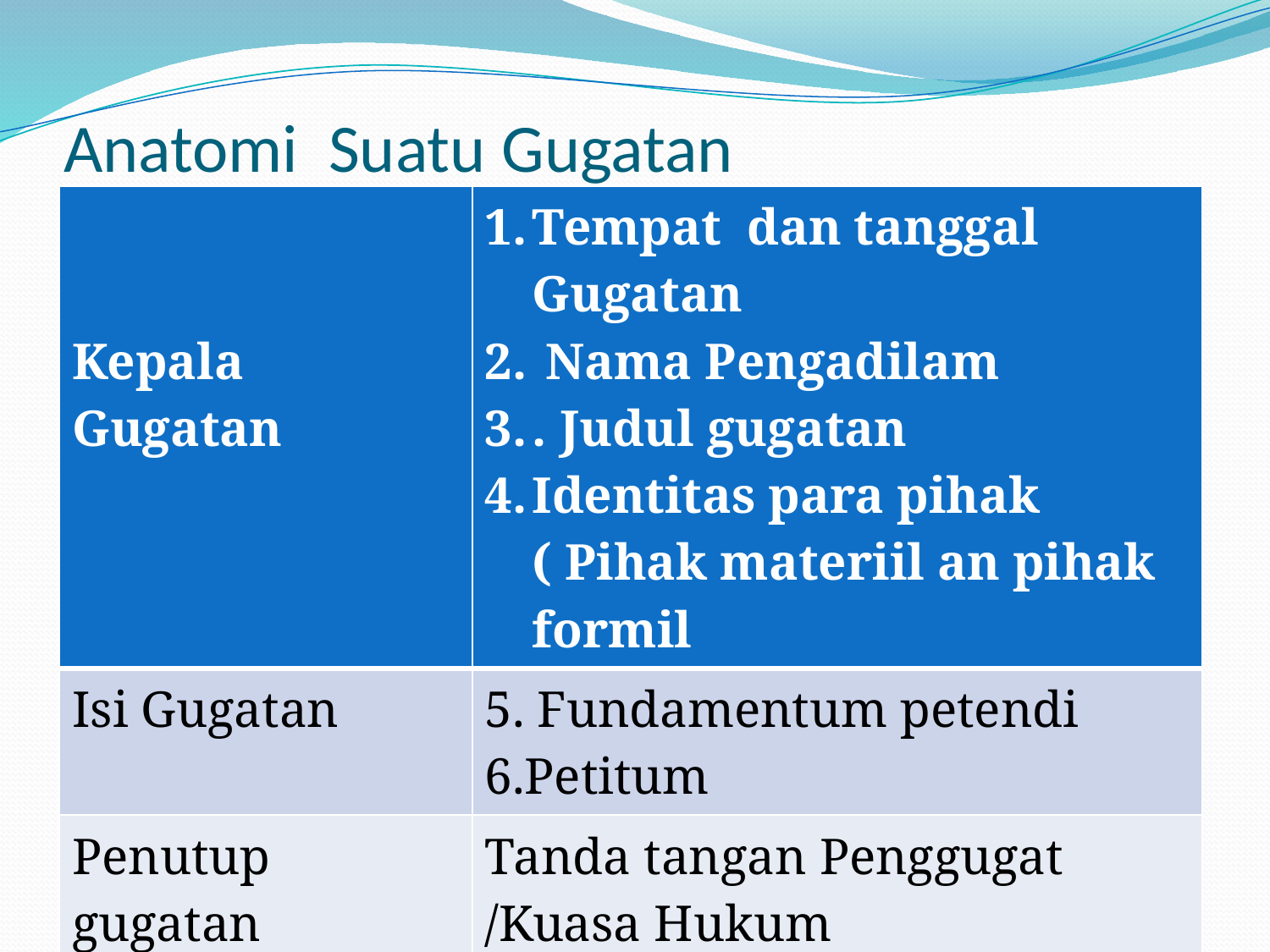

# Anatomi  Suatu Gugatan
| Kepala Gugatan | Tempat dan tanggal Gugatan Nama Pengadilam . Judul gugatan Identitas para pihak ( Pihak materiil an pihak formil |
| --- | --- |
| Isi Gugatan | 5. Fundamentum petendi 6.Petitum |
| Penutup gugatan | Tanda tangan Penggugat /Kuasa Hukum Pencantuman materai |